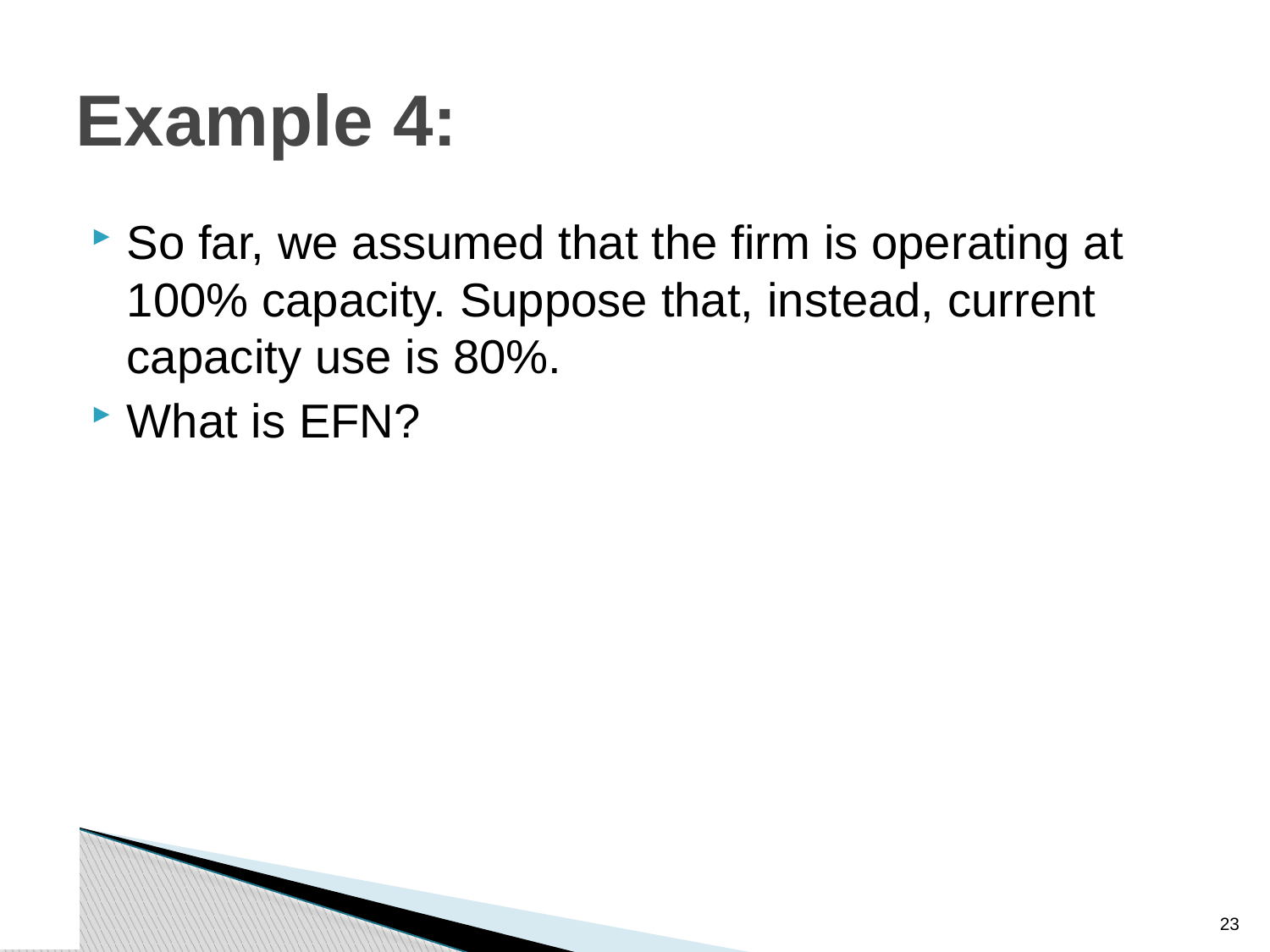

# Example 4:
So far, we assumed that the firm is operating at 100% capacity. Suppose that, instead, current capacity use is 80%.
What is EFN?

23